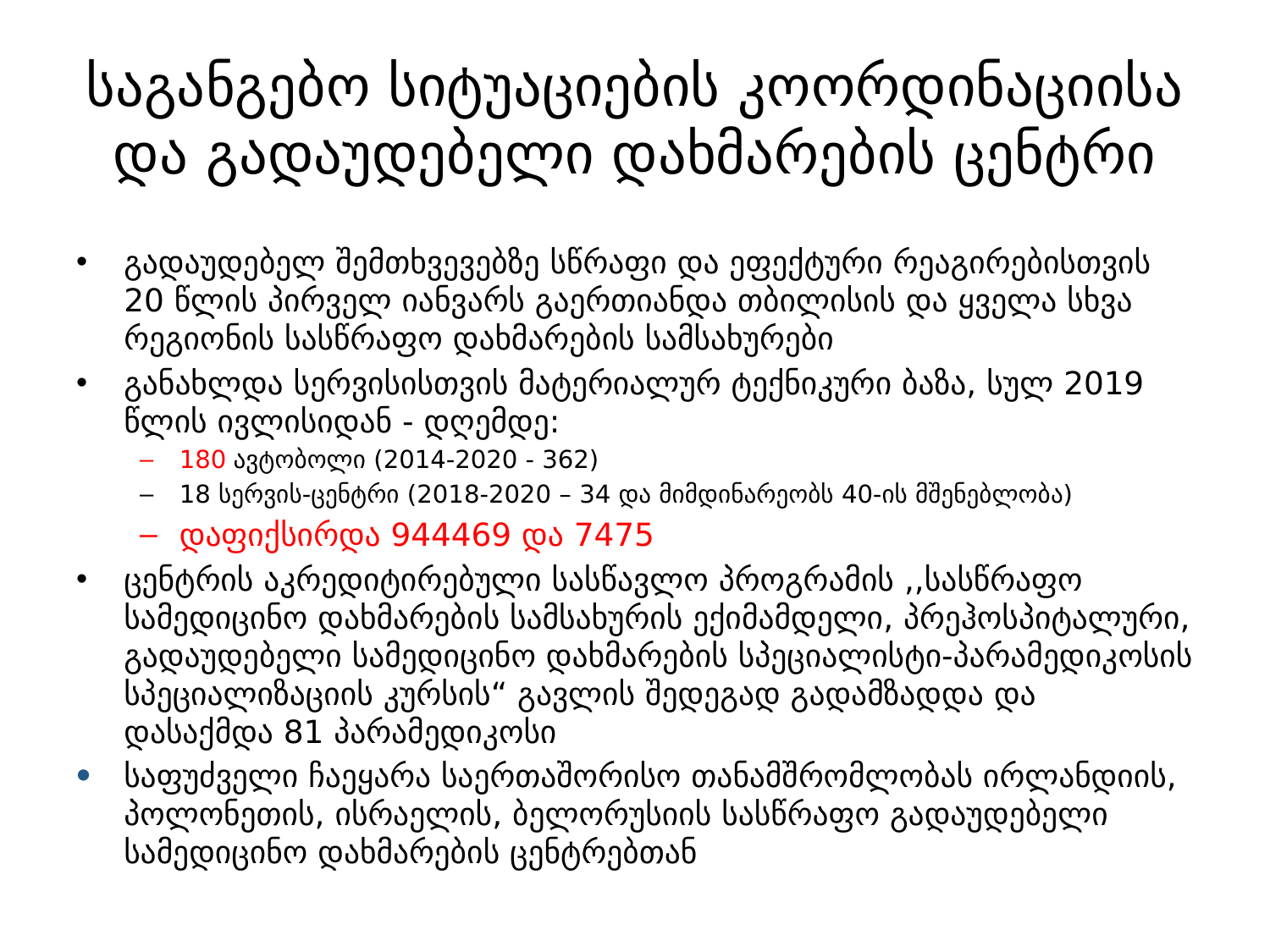

2019 ივლისი -  დღემდე:
18 შენობა დასრულდა.

სულ (2018-2020 წწ.):
აშენებულია - 34;
მიმდინარეობს - 40;
# საგანგებო სიტუაციების კოორდინაციისა და გადაუდებელი დახმარების ცენტრი
გადაუდებელ შემთხვევებზე სწრაფი და ეფექტური რეაგირებისთვის 20 წლის პირველ იანვარს გაერთიანდა თბილისის და ყველა სხვა რეგიონის სასწრაფო დახმარების სამსახურები
განახლდა სერვისისთვის მატერიალურ ტექნიკური ბაზა, სულ 2019 წლის ივლისიდან - დღემდე:
180 ავტობოლი (2014-2020 - 362)
18 სერვის-ცენტრი (2018-2020 – 34 და მიმდინარეობს 40-ის მშენებლობა)
დაფიქსირდა 944469 და 7475
ცენტრის აკრედიტირებული სასწავლო პროგრამის ,,სასწრაფო სამედიცინო დახმარების სამსახურის ექიმამდელი, პრეჰოსპიტალური, გადაუდებელი სამედიცინო დახმარების სპეციალისტი-პარამედიკოსის სპეციალიზაციის კურსის“ გავლის შედეგად გადამზადდა და დასაქმდა 81 პარამედიკოსი
საფუძველი ჩაეყარა საერთაშორისო თანამშრომლობას ირლანდიის, პოლონეთის, ისრაელის, ბელორუსიის სასწრაფო გადაუდებელი სამედიცინო დახმარების ცენტრებთან
2019 ივლისი -  დღემდე:
120 ავტომობილი (აქედან 7 რეანიმობილი);
60- გადმოცემის პროცესშია (აქედან 15 რეანიმობილია).

სულ:
2014-დან დღემდე - 362 ერთეული განახლდა (აქედან 21 რეანიმობილი) - არ შედის 60 ახალი, გადმოცემის პროცესში რომ არის
1. 2019 ივლისი - დღემდე:
944469 სასწრაფოს გამოძახება
7475 რეფერალის გამოძახება.                                                                              2. 2019 წ. იანვრიდან - დეკემრის ჩათვლით - სასწრაფო - 755833 და რეფერალი - 7623.  2020 წ. იანვარი - მაისის ჩათვლით - სასწრაფო - 578891; რეფერალი - 3866